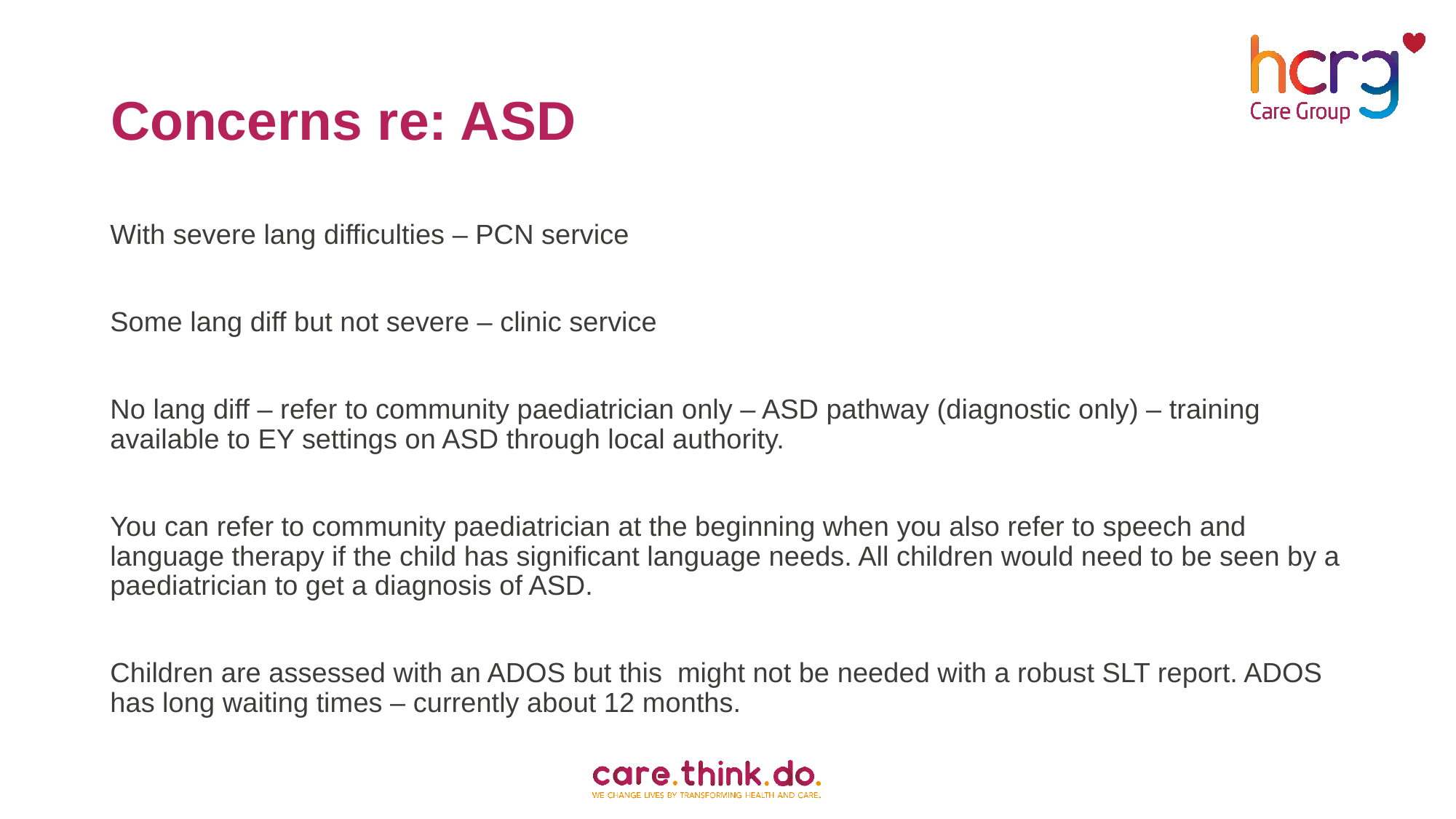

# Concerns re: ASD
With severe lang difficulties – PCN service

Some lang diff but not severe – clinic service

No lang diff – refer to community paediatrician only – ASD pathway (diagnostic only) – training available to EY settings on ASD through local authority.

You can refer to community paediatrician at the beginning when you also refer to speech and language therapy if the child has significant language needs. All children would need to be seen by a paediatrician to get a diagnosis of ASD.

Children are assessed with an ADOS but this  might not be needed with a robust SLT report. ADOS has long waiting times – currently about 12 months.